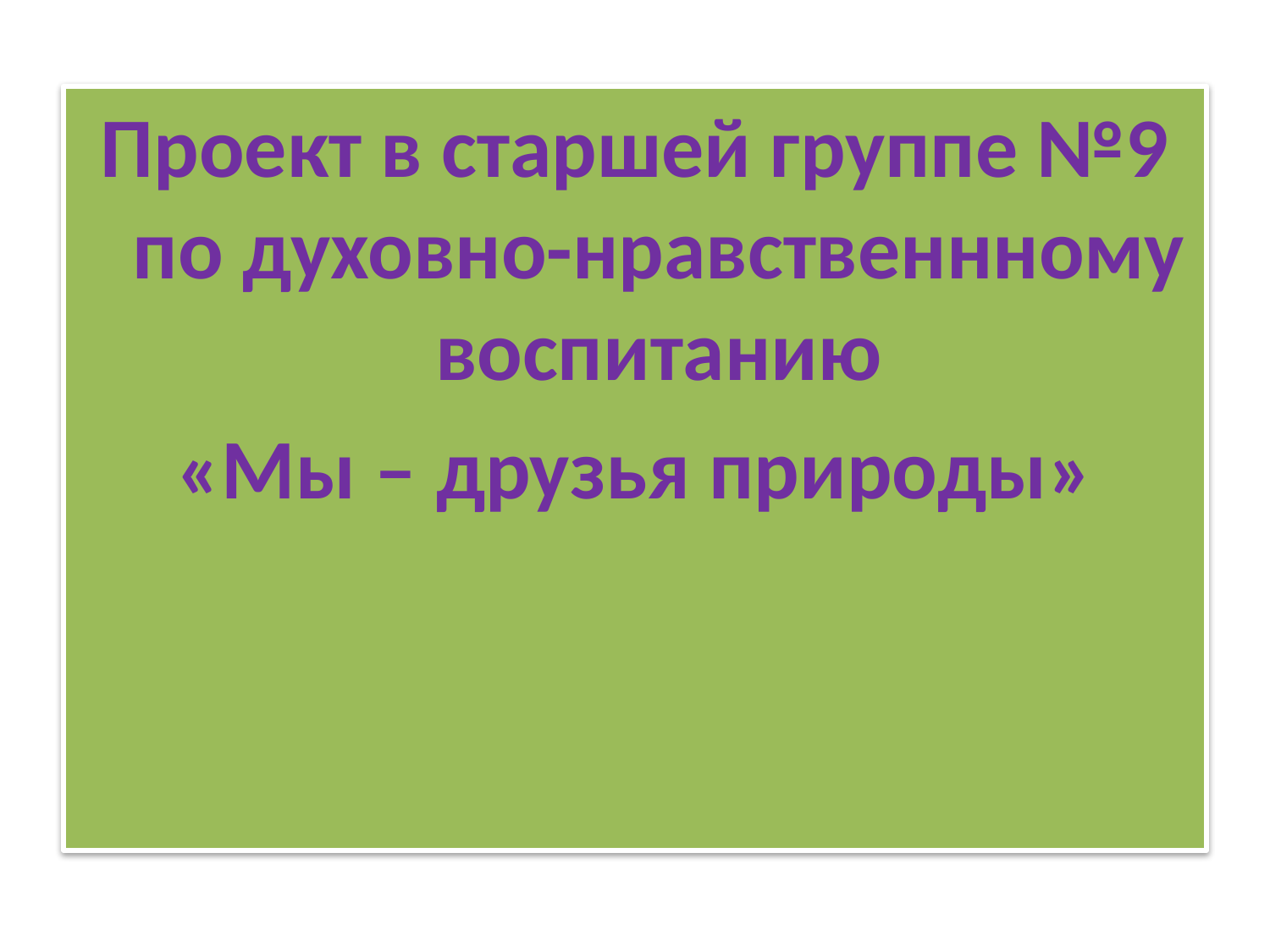

#
Проект в старшей группе №9 по духовно-нравственнному воспитанию
«Мы – друзья природы»